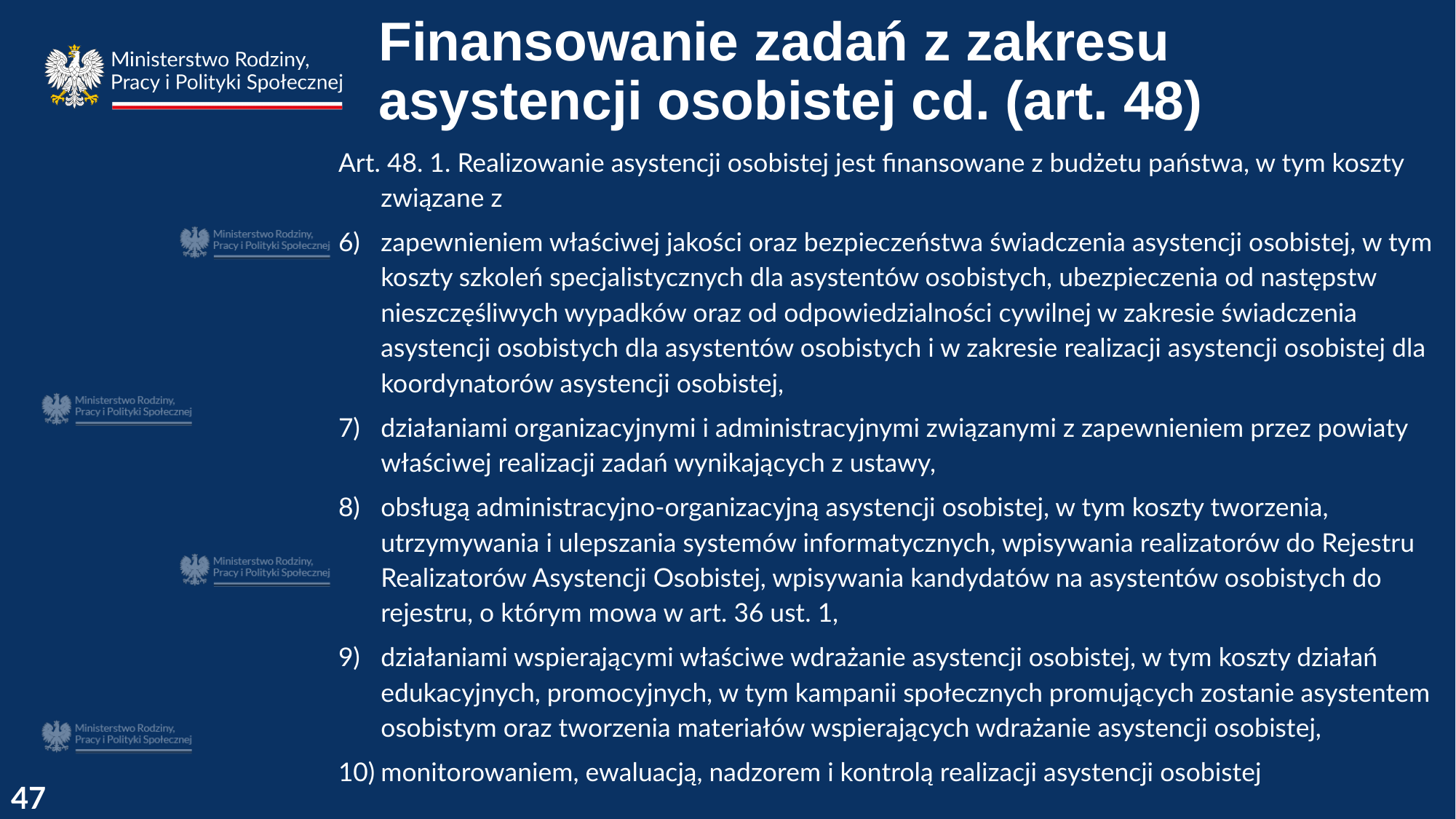

Finansowanie zadań z zakresu asystencji osobistej cd. (art. 48)
Art. 48. 1. Realizowanie asystencji osobistej jest finansowane z budżetu państwa, w tym koszty związane z
6)	zapewnieniem właściwej jakości oraz bezpieczeństwa świadczenia asystencji osobistej, w tym koszty szkoleń specjalistycznych dla asystentów osobistych, ubezpieczenia od następstw nieszczęśliwych wypadków oraz od odpowiedzialności cywilnej w zakresie świadczenia asystencji osobistych dla asystentów osobistych i w zakresie realizacji asystencji osobistej dla koordynatorów asystencji osobistej,
7)	działaniami organizacyjnymi i administracyjnymi związanymi z zapewnieniem przez powiaty właściwej realizacji zadań wynikających z ustawy,
8)	obsługą administracyjno-organizacyjną asystencji osobistej, w tym koszty tworzenia, utrzymywania i ulepszania systemów informatycznych, wpisywania realizatorów do Rejestru Realizatorów Asystencji Osobistej, wpisywania kandydatów na asystentów osobistych do rejestru, o którym mowa w art. 36 ust. 1,
9)	działaniami wspierającymi właściwe wdrażanie asystencji osobistej, w tym koszty działań edukacyjnych, promocyjnych, w tym kampanii społecznych promujących zostanie asystentem osobistym oraz tworzenia materiałów wspierających wdrażanie asystencji osobistej,
10)	monitorowaniem, ewaluacją, nadzorem i kontrolą realizacji asystencji osobistej
47